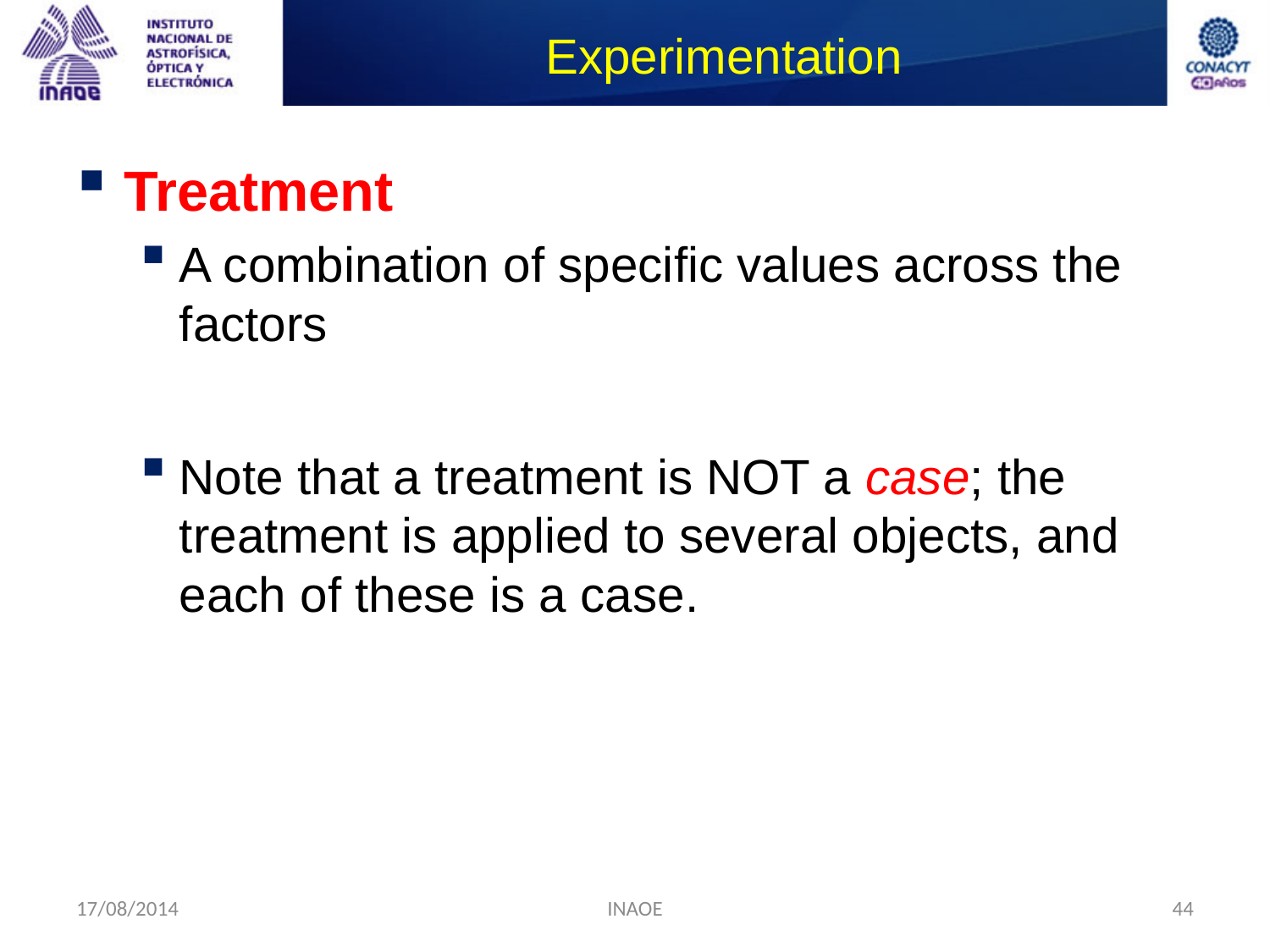

# Experimentation
Treatment
A combination of specific values across the factors

Note that a treatment is NOT a case; the treatment is applied to several objects, and each of these is a case.
17/08/2014
INAOE
44